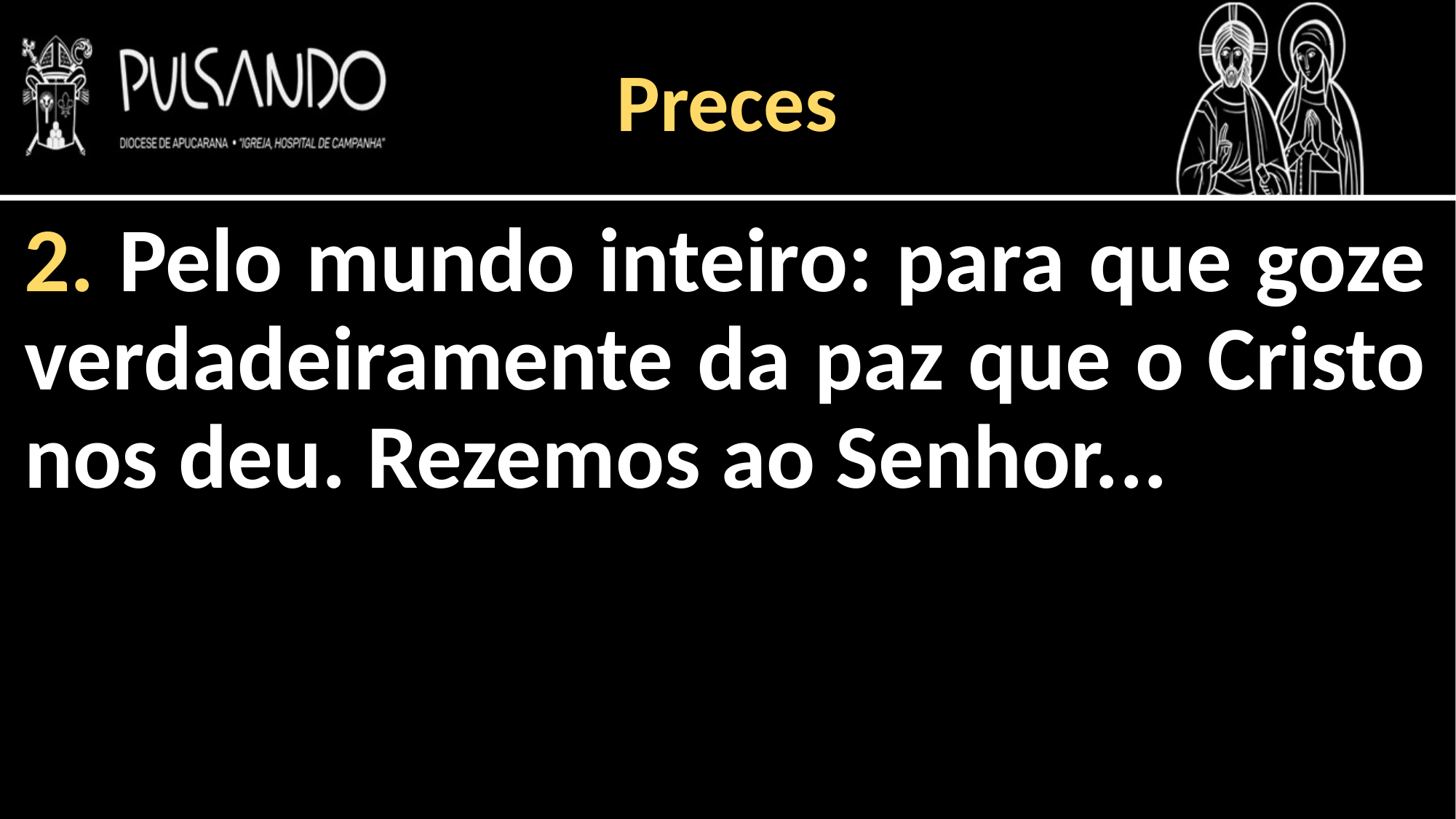

Preces
2. Pelo mundo inteiro: para que goze verdadeiramente da paz que o Cristo nos deu. Rezemos ao Senhor...